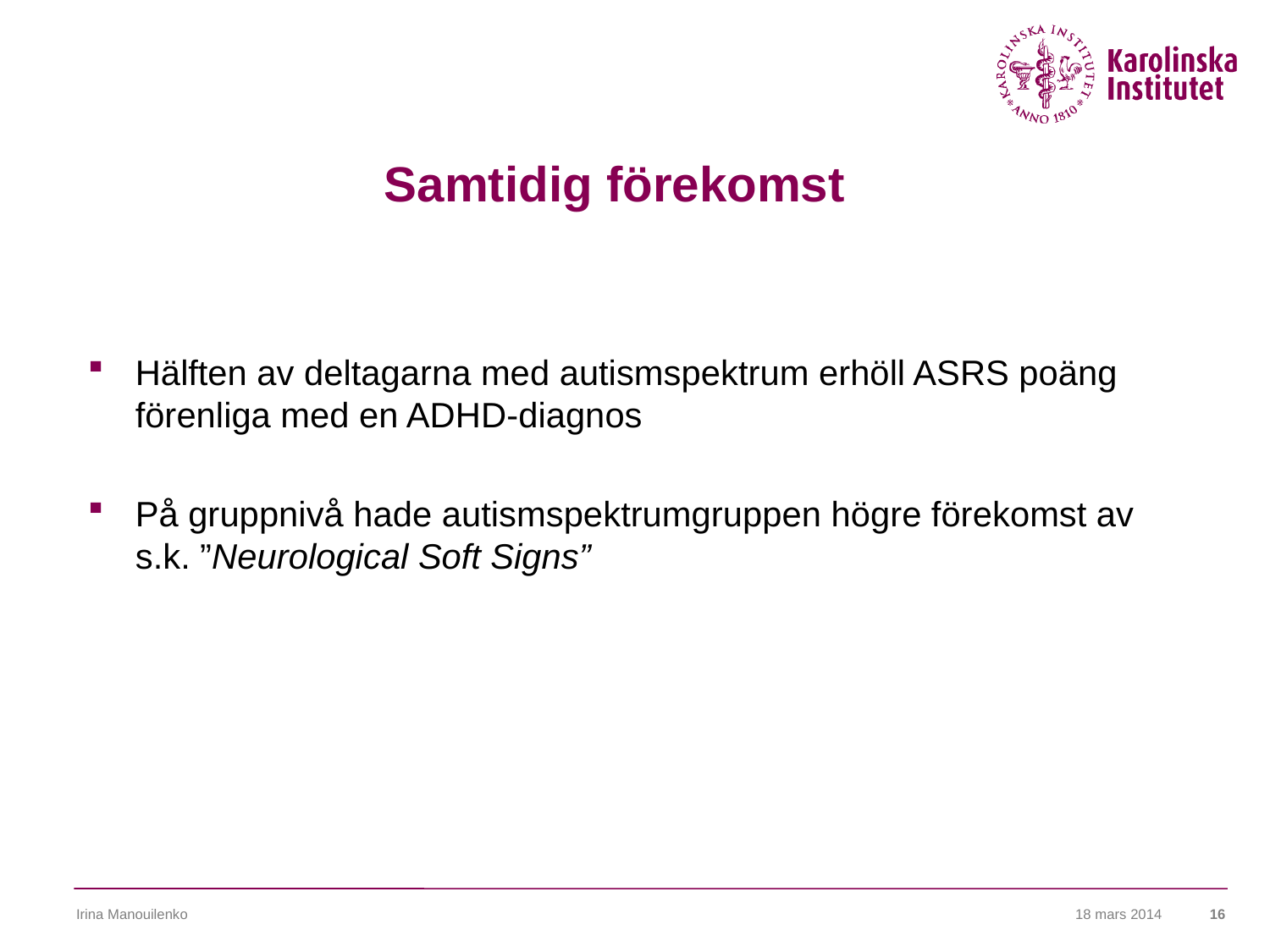

# Samtidig förekomst

Hälften av deltagarna med autismspektrum erhöll ASRS poäng förenliga med en ADHD-diagnos

På gruppnivå hade autismspektrumgruppen högre förekomst av s.k. ”Neurological Soft Signs”

Irina Manouilenko
18 mars 2014
16